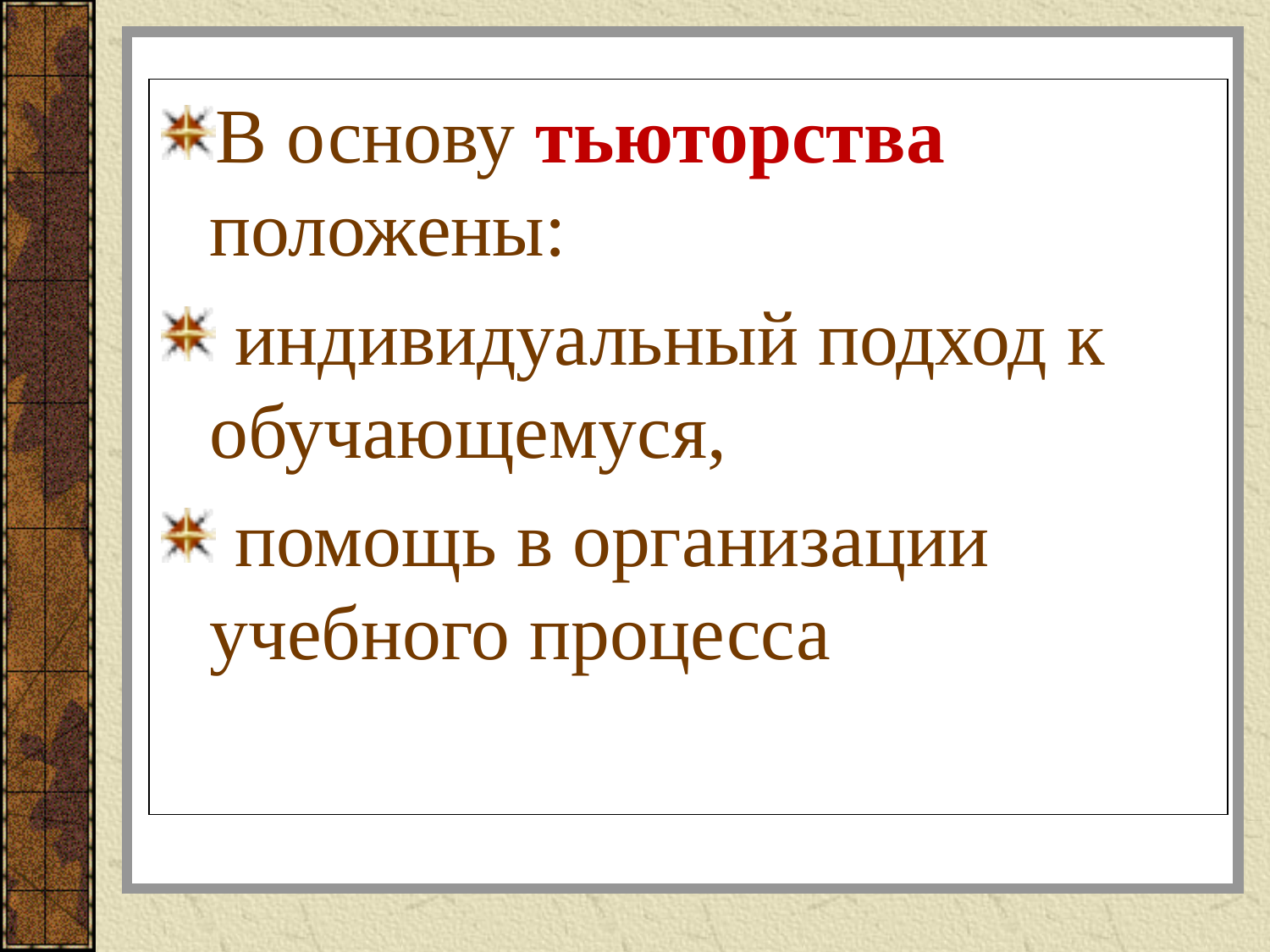

#
В основу тьюторства положены:
 индивидуальный подход к обучающемуся,
 помощь в организации учебного процесса